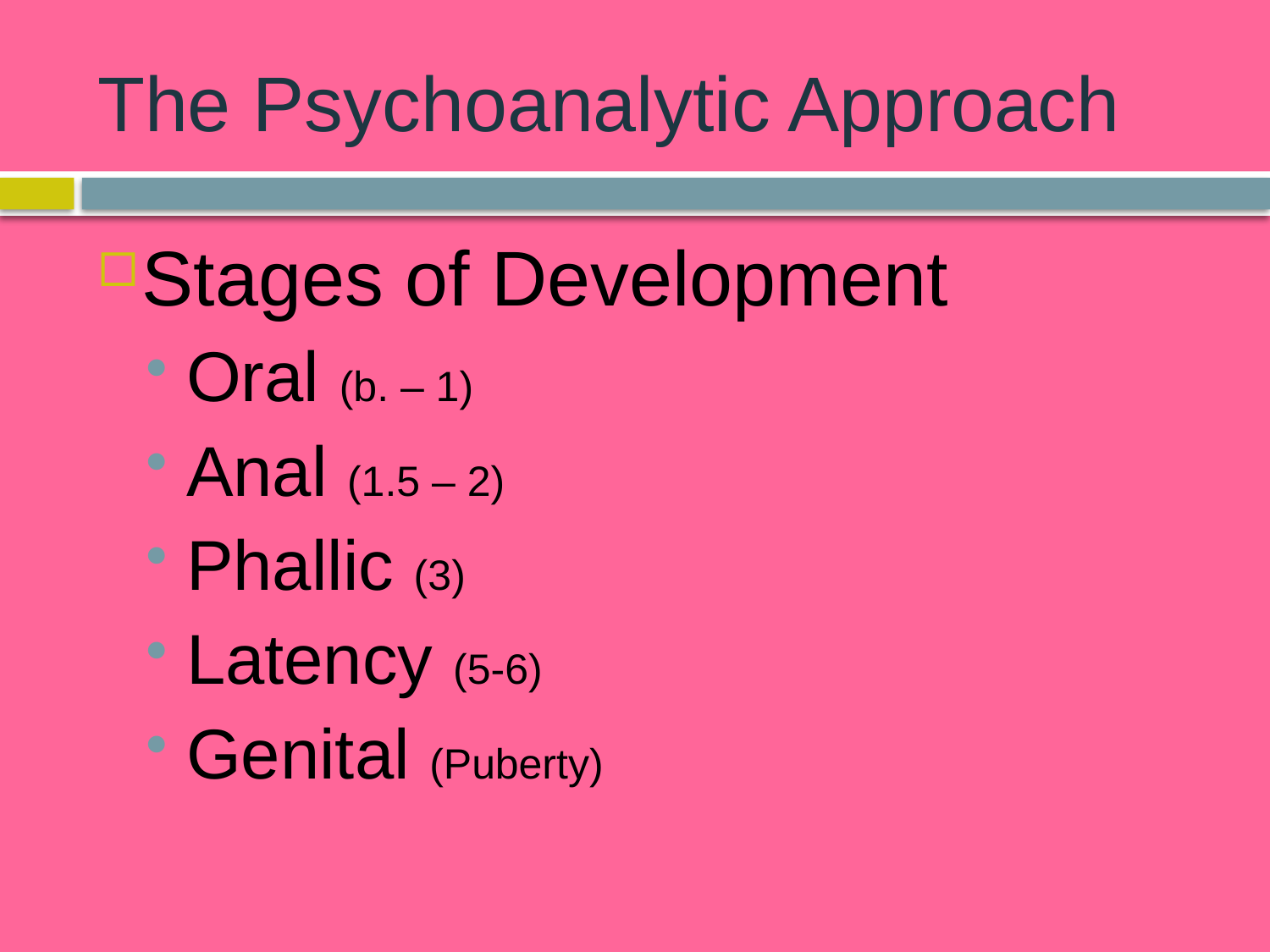

# The Psychoanalytic Approach
Stages of Development
Oral (b. – 1)
Anal (1.5 – 2)
Phallic (3)
Latency (5-6)
Genital (Puberty)